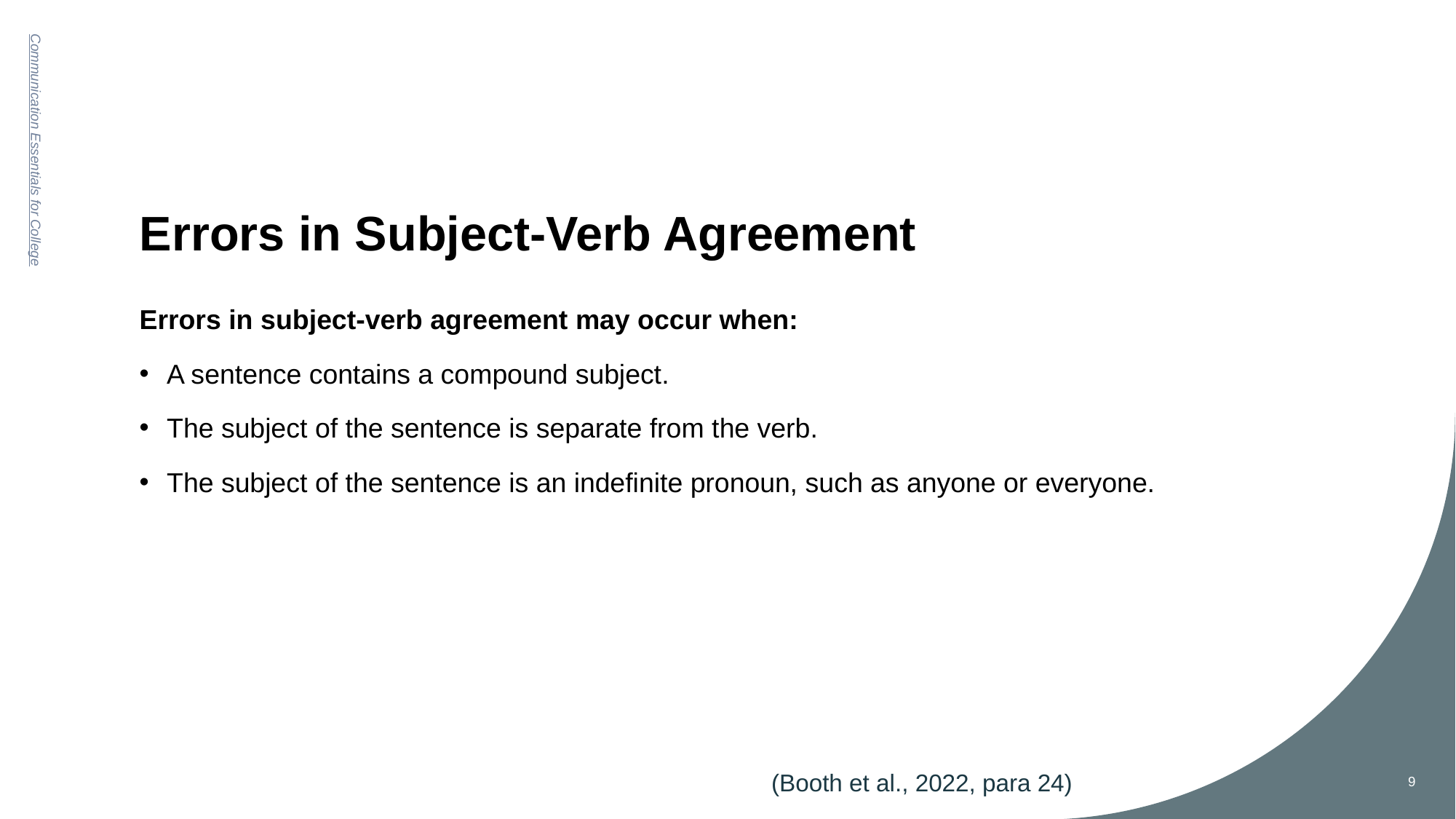

# Errors in Subject-Verb Agreement
Communication Essentials for College
Errors in subject-verb agreement may occur when:
A sentence contains a compound subject.
The subject of the sentence is separate from the verb.
The subject of the sentence is an indefinite pronoun, such as anyone or everyone.
9
(Booth et al., 2022, para 24)